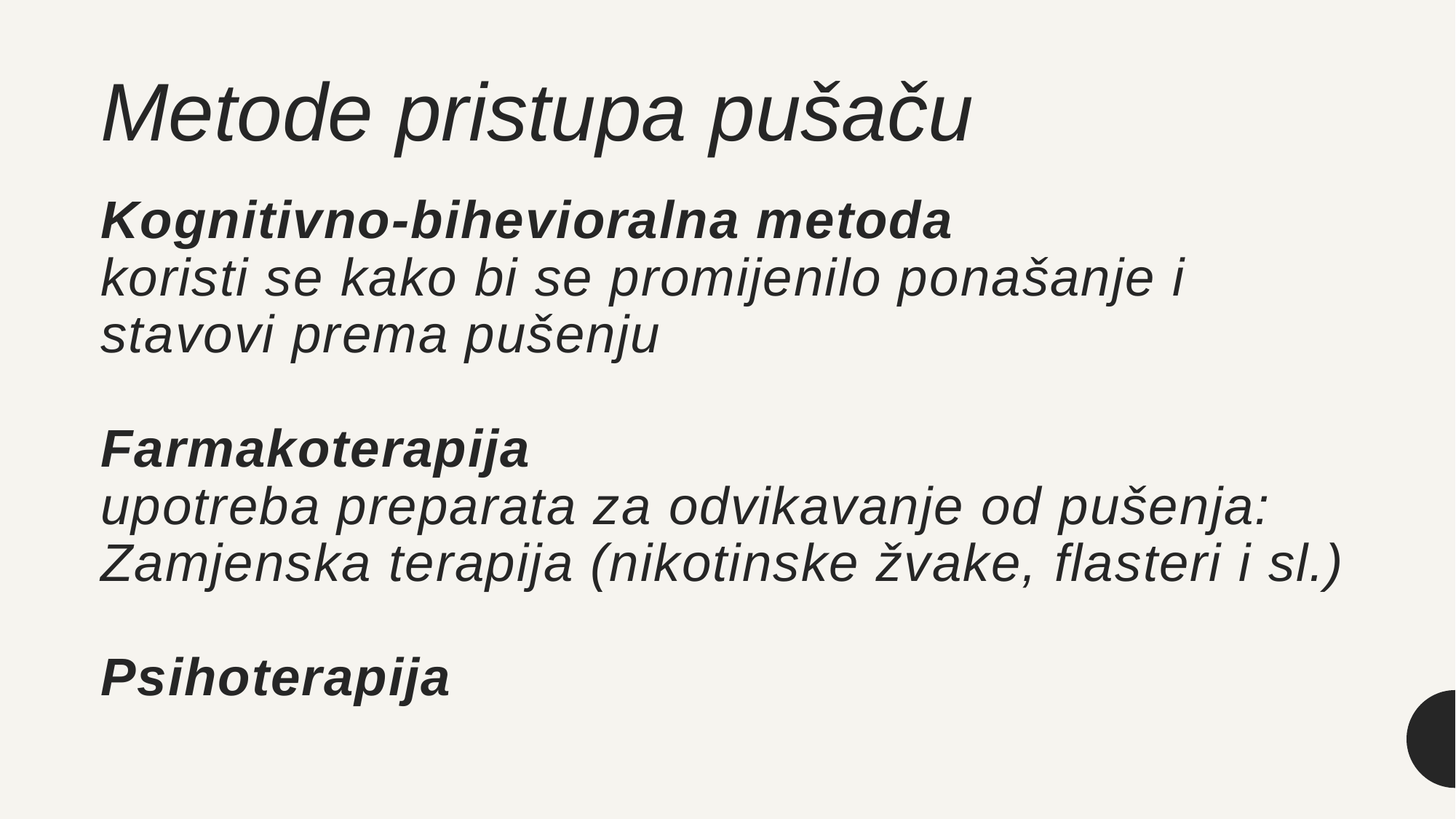

Metode pristupa pušaču
# Kognitivno-bihevioralna metoda koristi se kako bi se promijenilo ponašanje i stavovi prema pušenju Farmakoterapija upotreba preparata za odvikavanje od pušenja: Zamjenska terapija (nikotinske žvake, flasteri i sl.) Psihoterapija